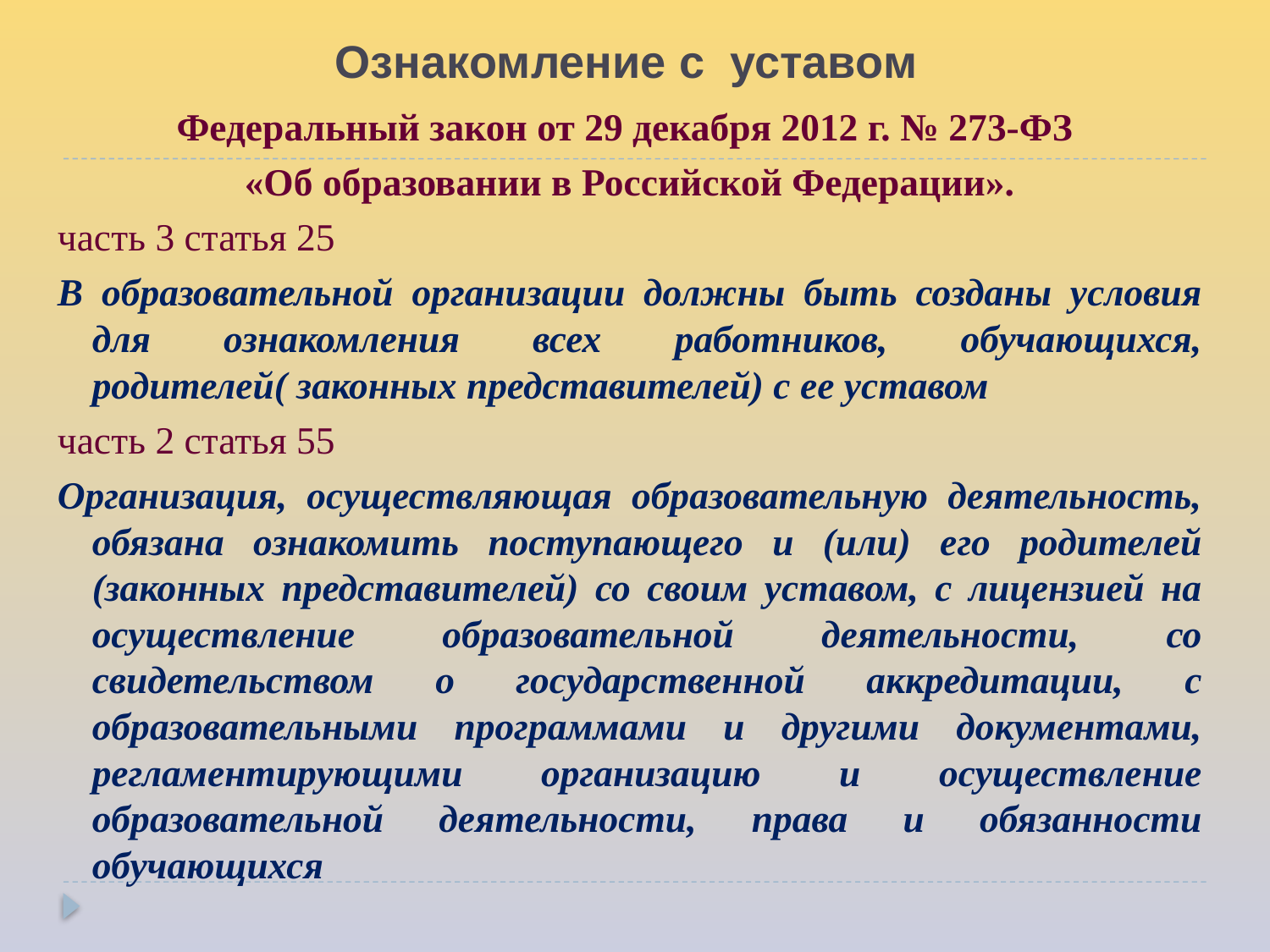

# Ознакомление с  уставом
Федеральный закон от 29 декабря 2012 г. № 273-ФЗ
«Об образовании в Российской Федерации».
часть 3 статья 25
В образовательной организации должны быть созданы условия для ознакомления всех работников, обучающихся, родителей( законных представителей) с ее уставом
часть 2 статья 55
Организация, осуществляющая образовательную деятельность, обязана ознакомить поступающего и (или) его родителей (законных представителей) со своим уставом, с лицензией на осуществление образовательной деятельности, со свидетельством о государственной аккредитации, с образовательными программами и другими документами, регламентирующими организацию и осуществление образовательной деятельности, права и обязанности обучающихся